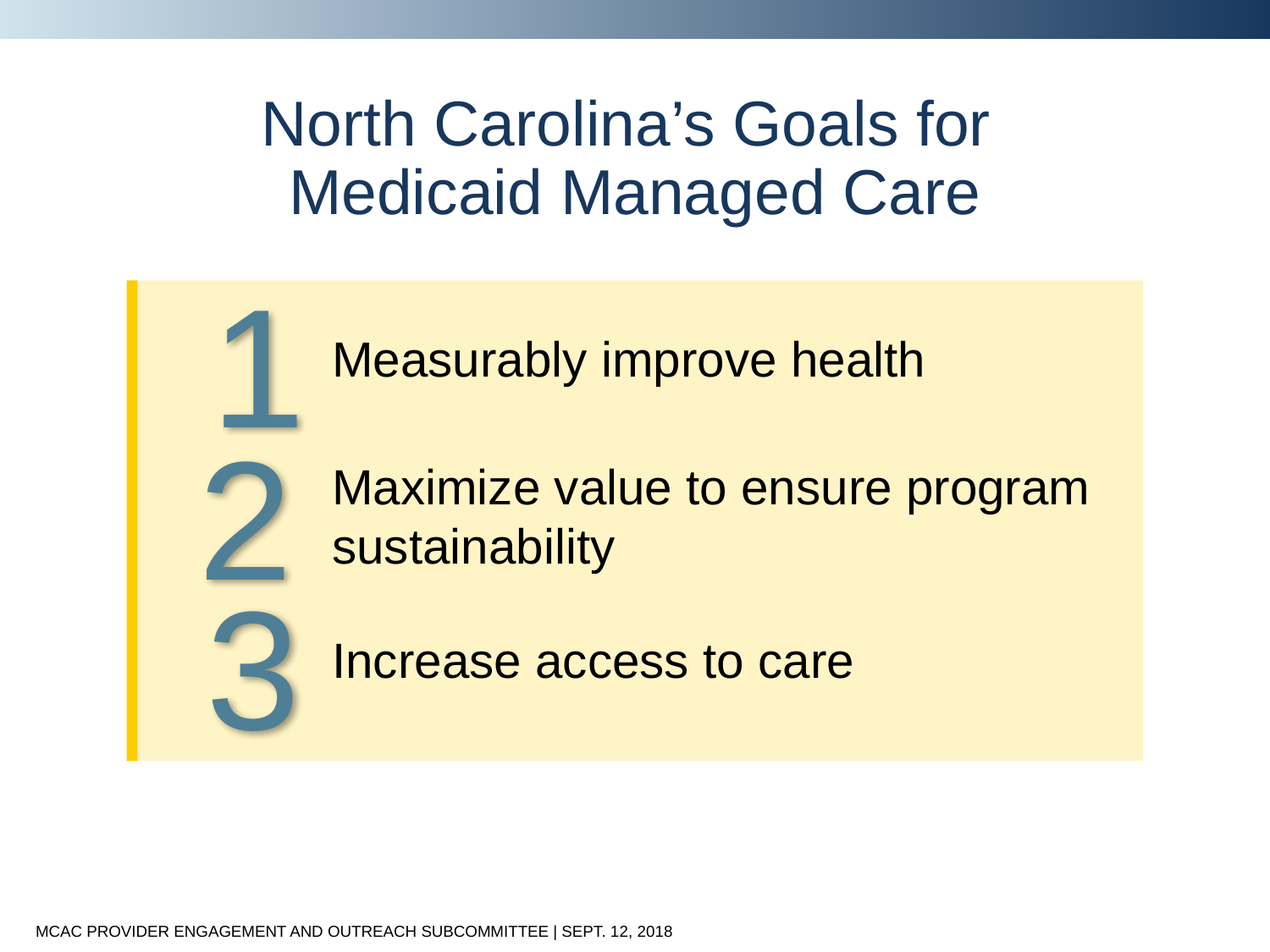

# North Carolina’s Goals for Medicaid Managed Care
1

Measurably improve health
2
Maximize value to ensure program sustainability
3
Increase access to care
11